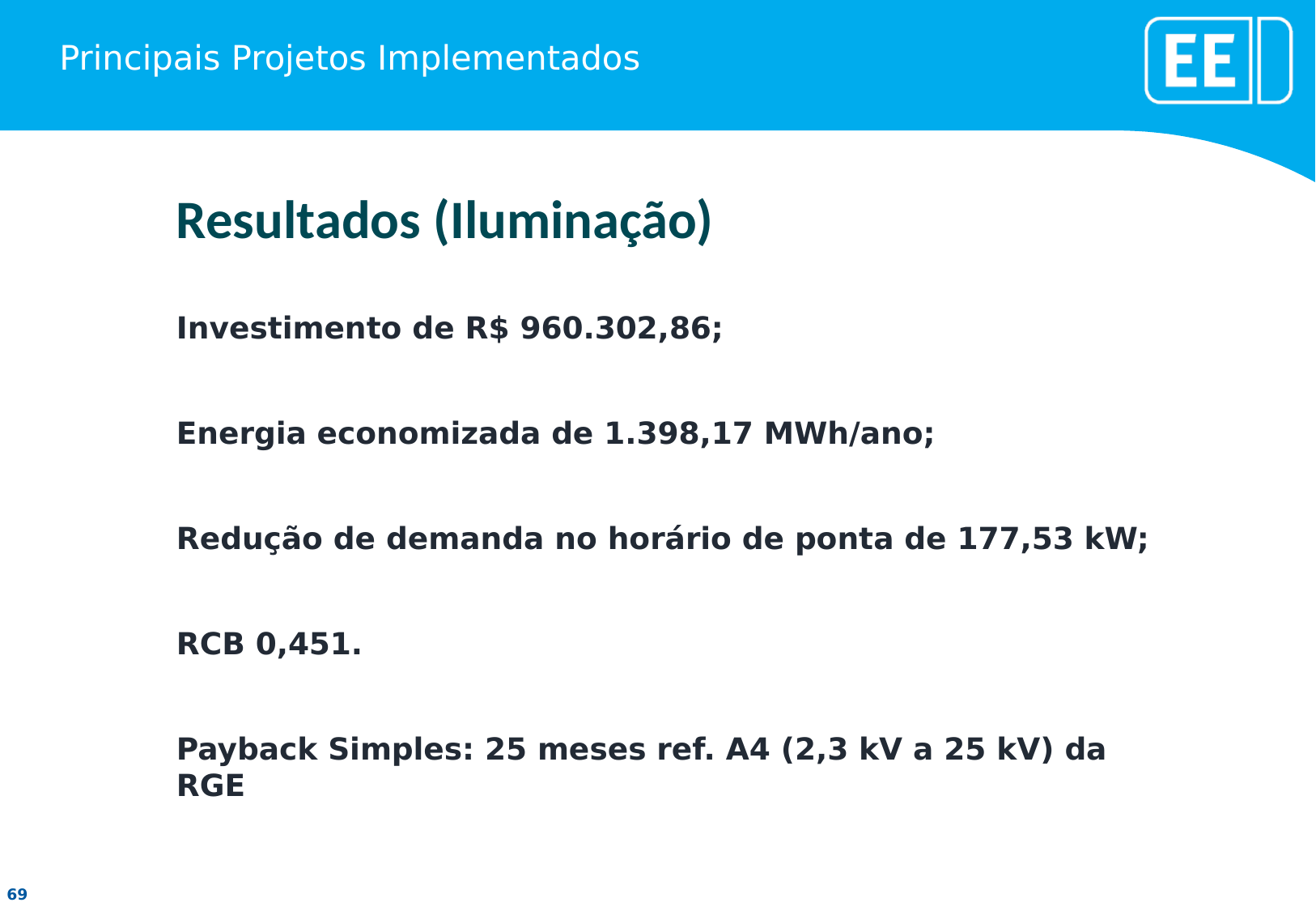

# Principais Projetos Implementados
Resultados (Iluminação)
Investimento de R$ 960.302,86;

Energia economizada de 1.398,17 MWh/ano;

Redução de demanda no horário de ponta de 177,53 kW;

RCB 0,451.

Payback Simples: 25 meses ref. A4 (2,3 kV a 25 kV) da RGE

PROCEL
20%
Residencial/industrial
20%